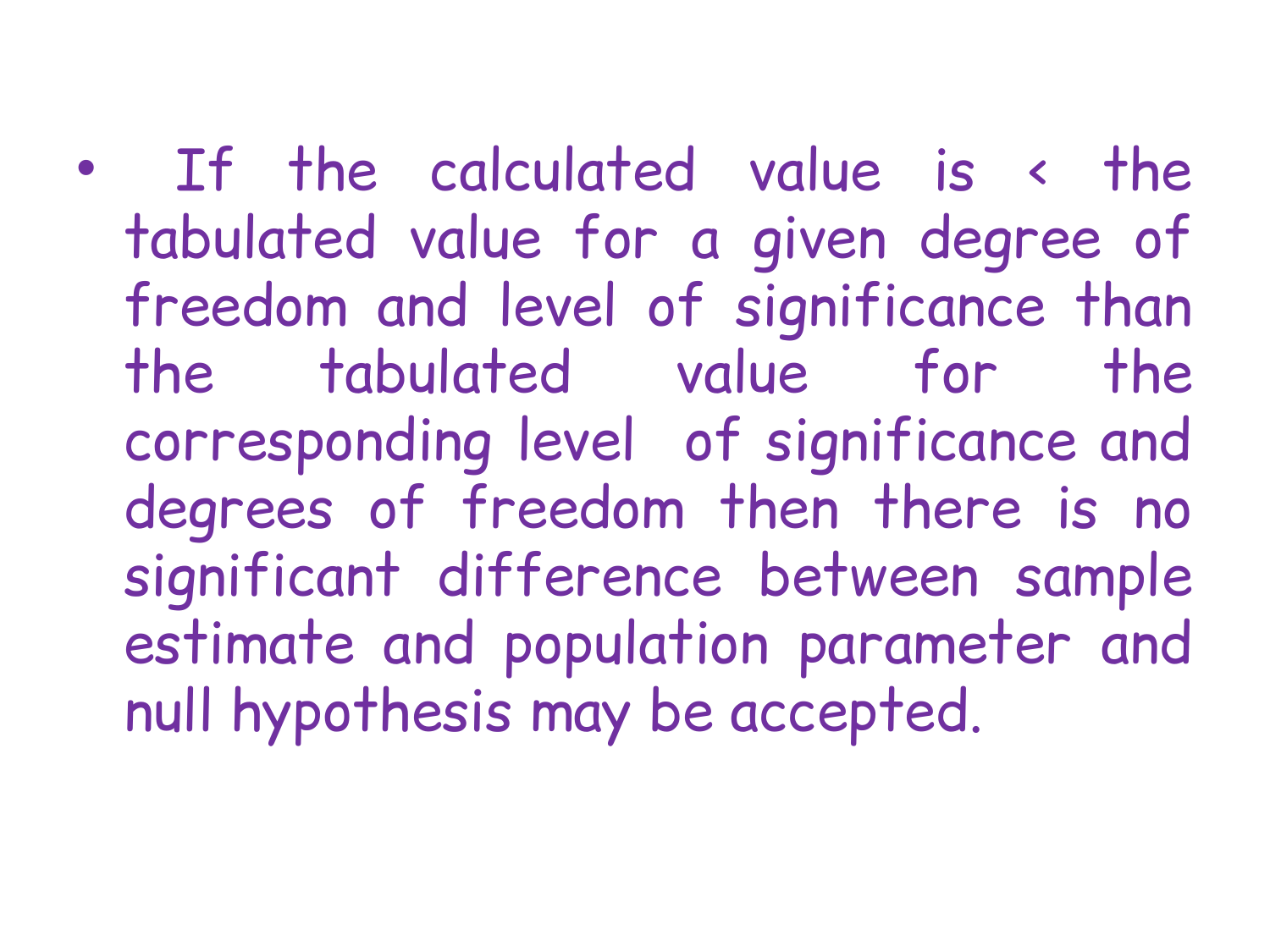

If the calculated value is < the tabulated value for a given degree of freedom and level of significance than the tabulated value for the corresponding level  of significance and degrees of freedom then there is no significant difference between sample estimate and population parameter and null hypothesis may be accepted.